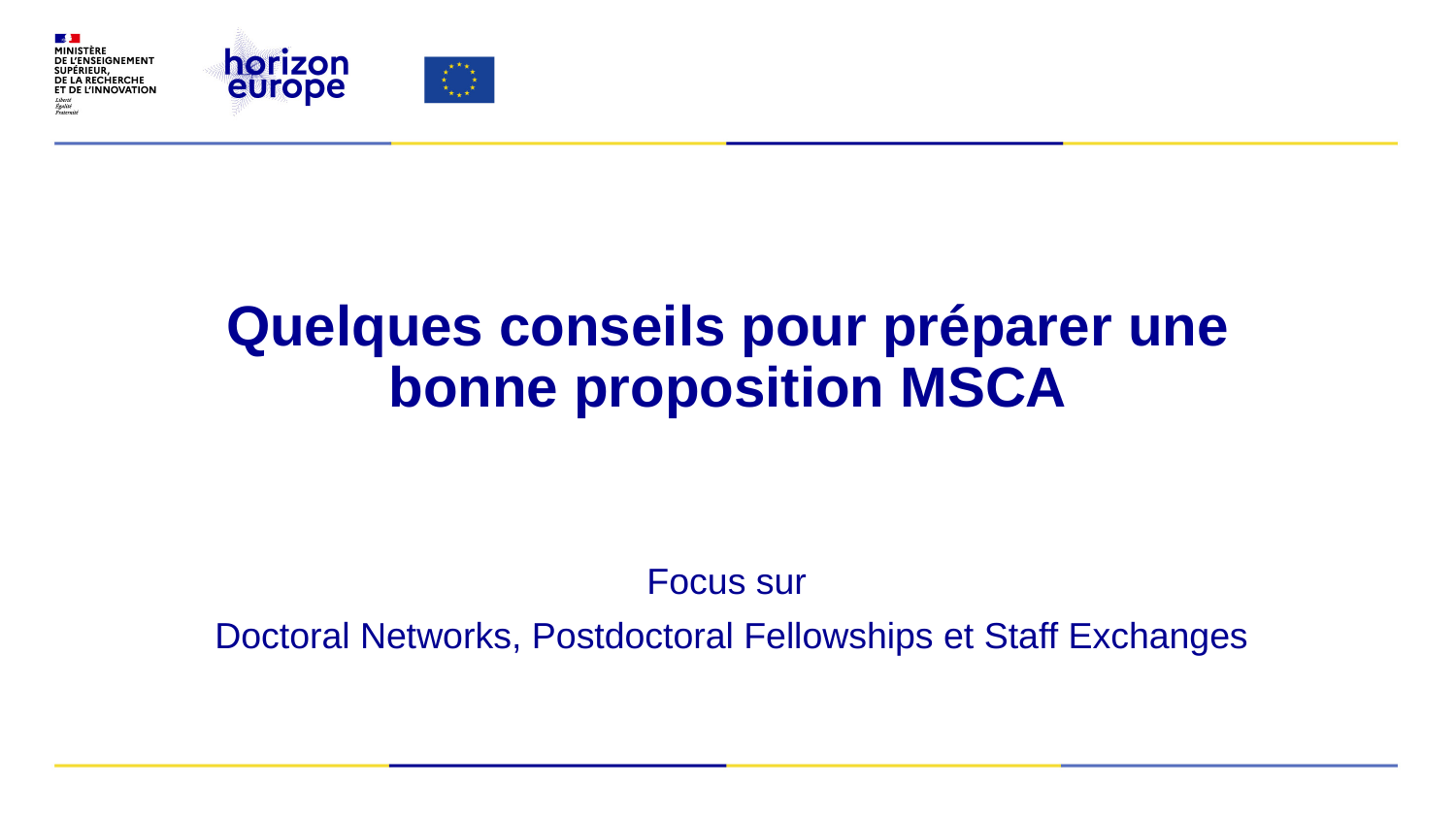

# Quelques conseils pour préparer une bonne proposition MSCA
Focus sur
Doctoral Networks, Postdoctoral Fellowships et Staff Exchanges